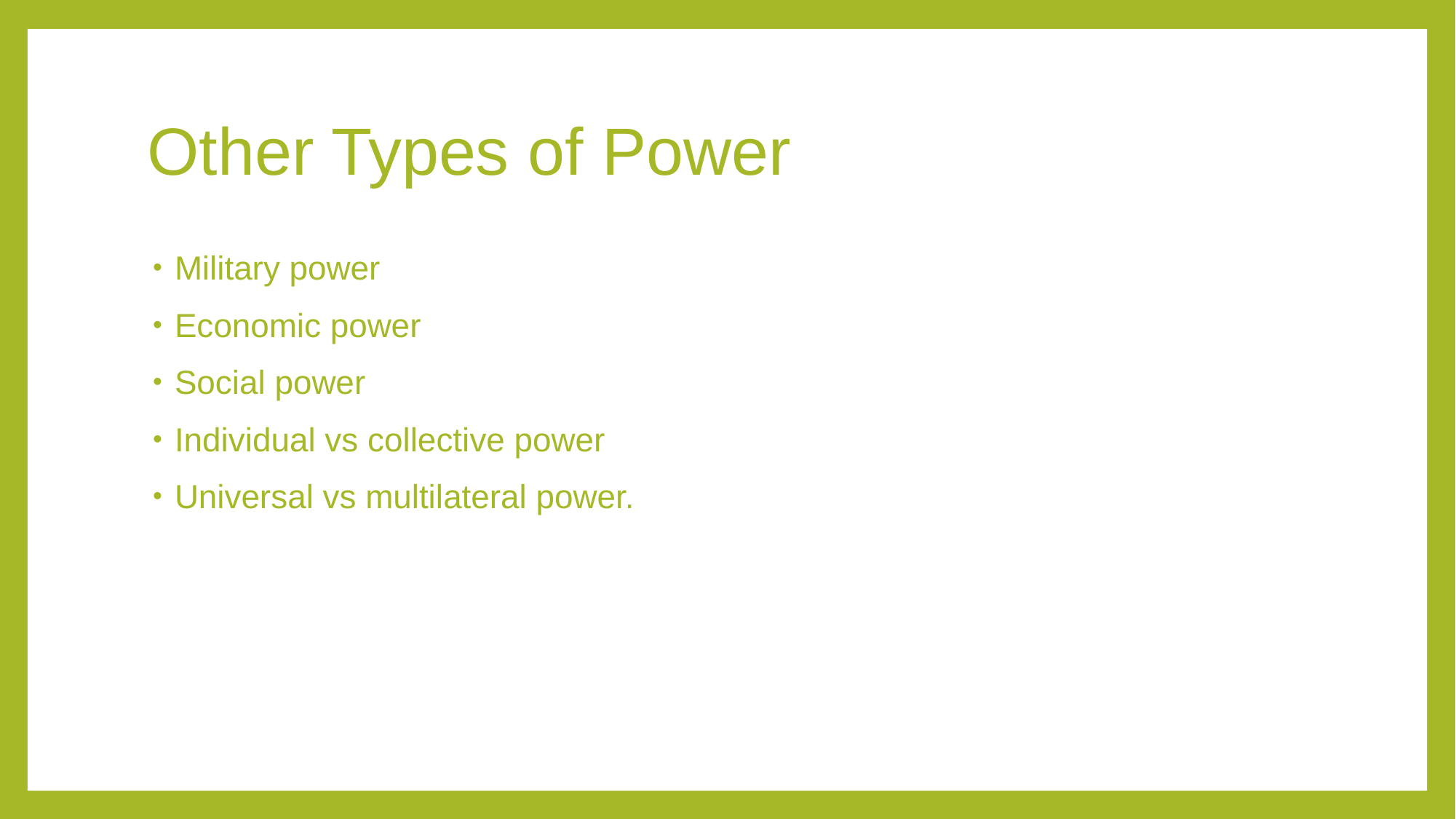

# Other Types of Power
Military power
Economic power
Social power
Individual vs collective power
Universal vs multilateral power.